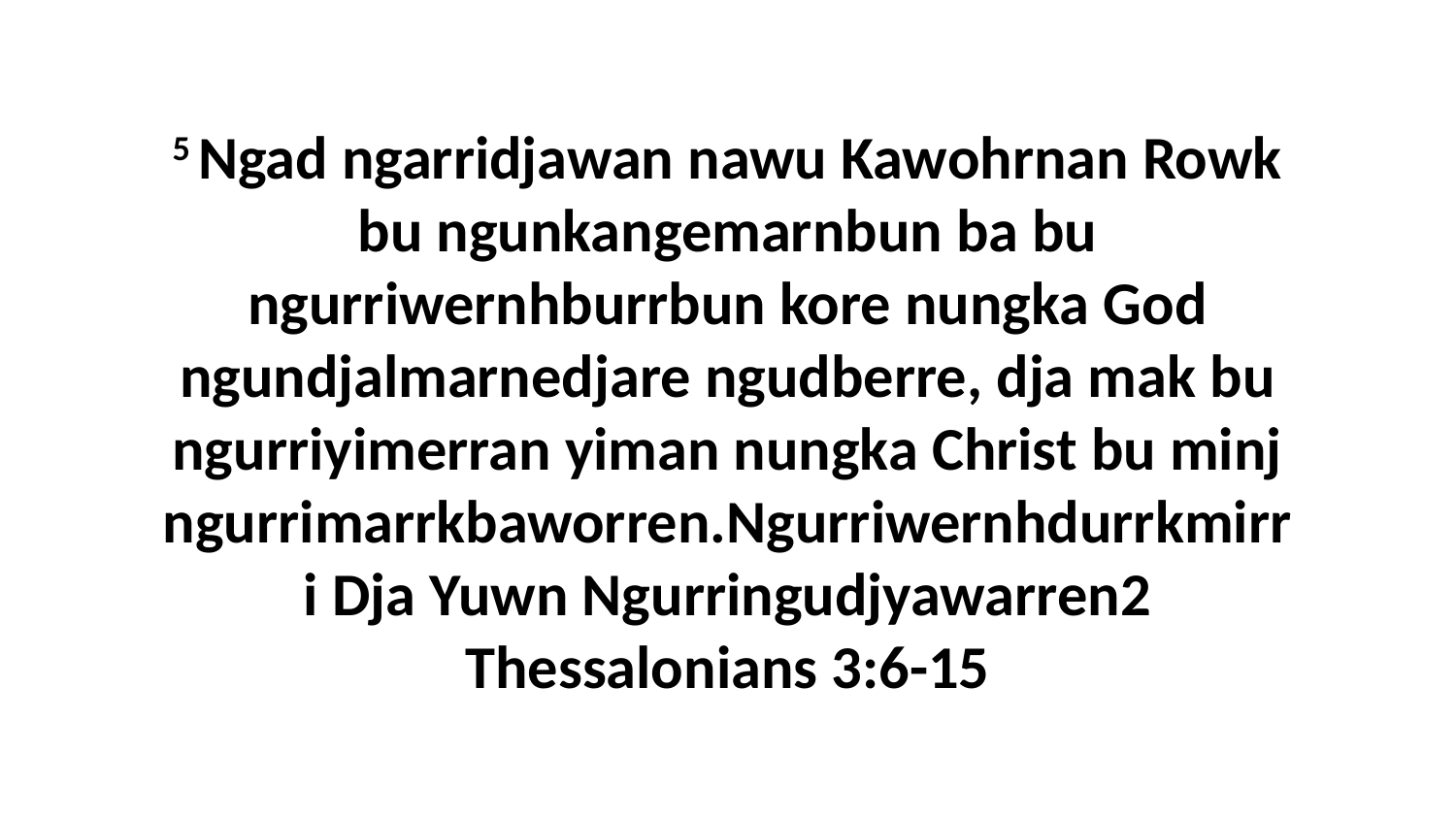

5 Ngad ngarridjawan nawu Kawohrnan Rowk bu ngunkangemarnbun ba bu ngurriwernhburrbun kore nungka God ngundjalmarnedjare ngudberre, dja mak bu ngurriyimerran yiman nungka Christ bu minj ngurrimarrkbaworren.Ngurriwernhdurrkmirri Dja Yuwn Ngurringudjyawarren2 Thessalonians 3:6-15